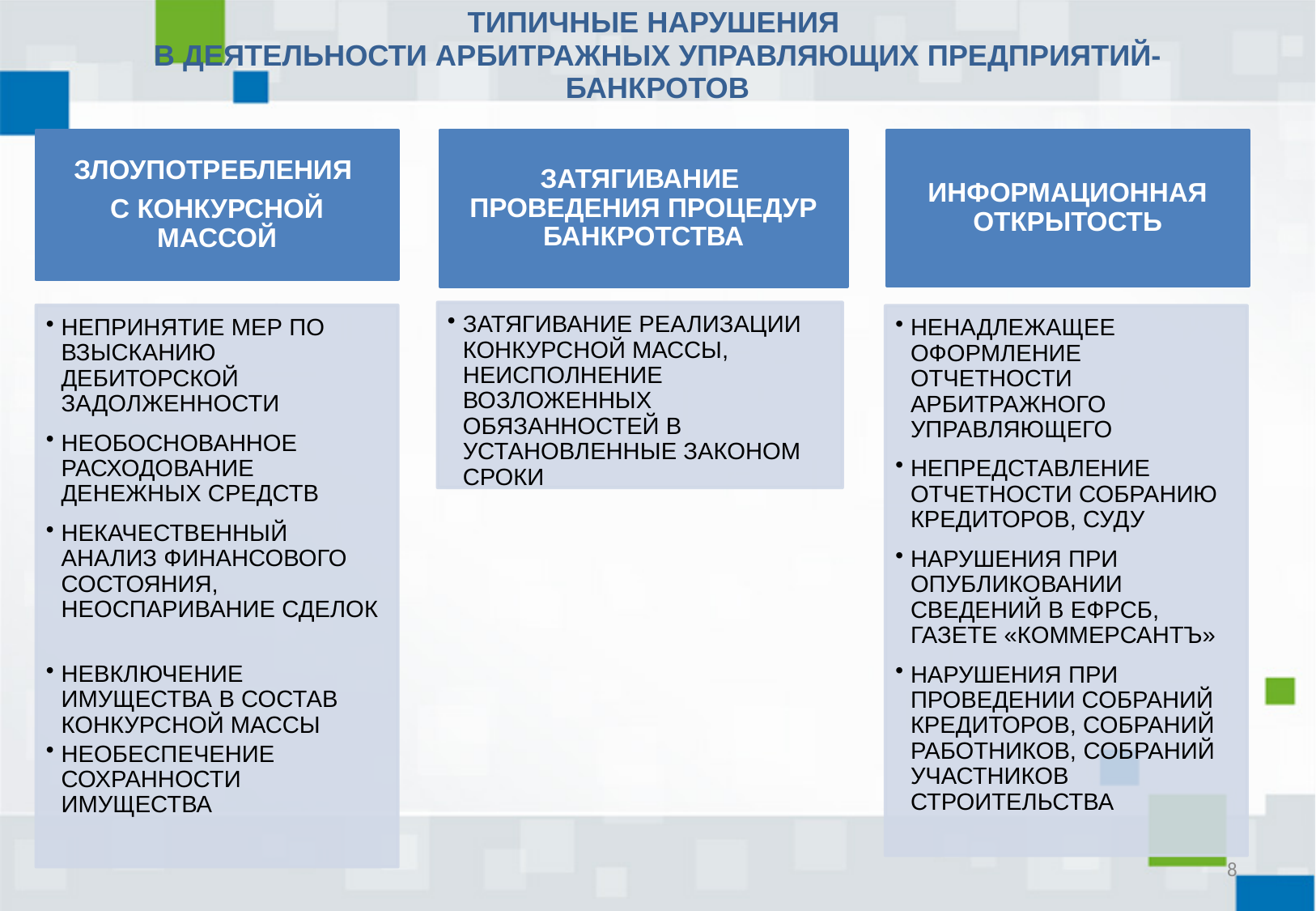

# ТИПИЧНЫЕ НАРУШЕНИЯ В ДЕЯТЕЛЬНОСТИ АРБИТРАЖНЫХ УПРАВЛЯЮЩИХ ПРЕДПРИЯТИЙ-БАНКРОТОВ
ЗЛОУПОТРЕБЛЕНИЯ
С КОНКУРСНОЙ МАССОЙ
НЕПРИНЯТИЕ МЕР ПО ВЗЫСКАНИЮ ДЕБИТОРСКОЙ ЗАДОЛЖЕННОСТИ

НЕОБОСНОВАННОЕ РАСХОДОВАНИЕ ДЕНЕЖНЫХ СРЕДСТВ

НЕКАЧЕСТВЕННЫЙ АНАЛИЗ ФИНАНСОВОГО СОСТОЯНИЯ, НЕОСПАРИВАНИЕ СДЕЛОК

НЕВКЛЮЧЕНИЕ ИМУЩЕСТВА В СОСТАВ КОНКУРСНОЙ МАССЫ
НЕОБЕСПЕЧЕНИЕ СОХРАННОСТИ ИМУЩЕСТВА
ЗАТЯГИВАНИЕ  ПРОВЕДЕНИЯ ПРОЦЕДУР БАНКРОТСТВА
ЗАТЯГИВАНИЕ РЕАЛИЗАЦИИ КОНКУРСНОЙ МАССЫ, НЕИСПОЛНЕНИЕ ВОЗЛОЖЕННЫХ ОБЯЗАННОСТЕЙ В УСТАНОВЛЕННЫЕ ЗАКОНОМ СРОКИ
ИНФОРМАЦИОННАЯ ОТКРЫТОСТЬ
НЕНАДЛЕЖАЩЕЕ ОФОРМЛЕНИЕ ОТЧЕТНОСТИ АРБИТРАЖНОГО УПРАВЛЯЮЩЕГО

НЕПРЕДСТАВЛЕНИЕ ОТЧЕТНОСТИ СОБРАНИЮ КРЕДИТОРОВ, СУДУ

НАРУШЕНИЯ ПРИ ОПУБЛИКОВАНИИ СВЕДЕНИЙ В ЕФРСБ, ГАЗЕТЕ «КОММЕРСАНТЪ»

НАРУШЕНИЯ ПРИ ПРОВЕДЕНИИ СОБРАНИЙ КРЕДИТОРОВ, СОБРАНИЙ РАБОТНИКОВ, СОБРАНИЙ УЧАСТНИКОВ СТРОИТЕЛЬСТВА
8